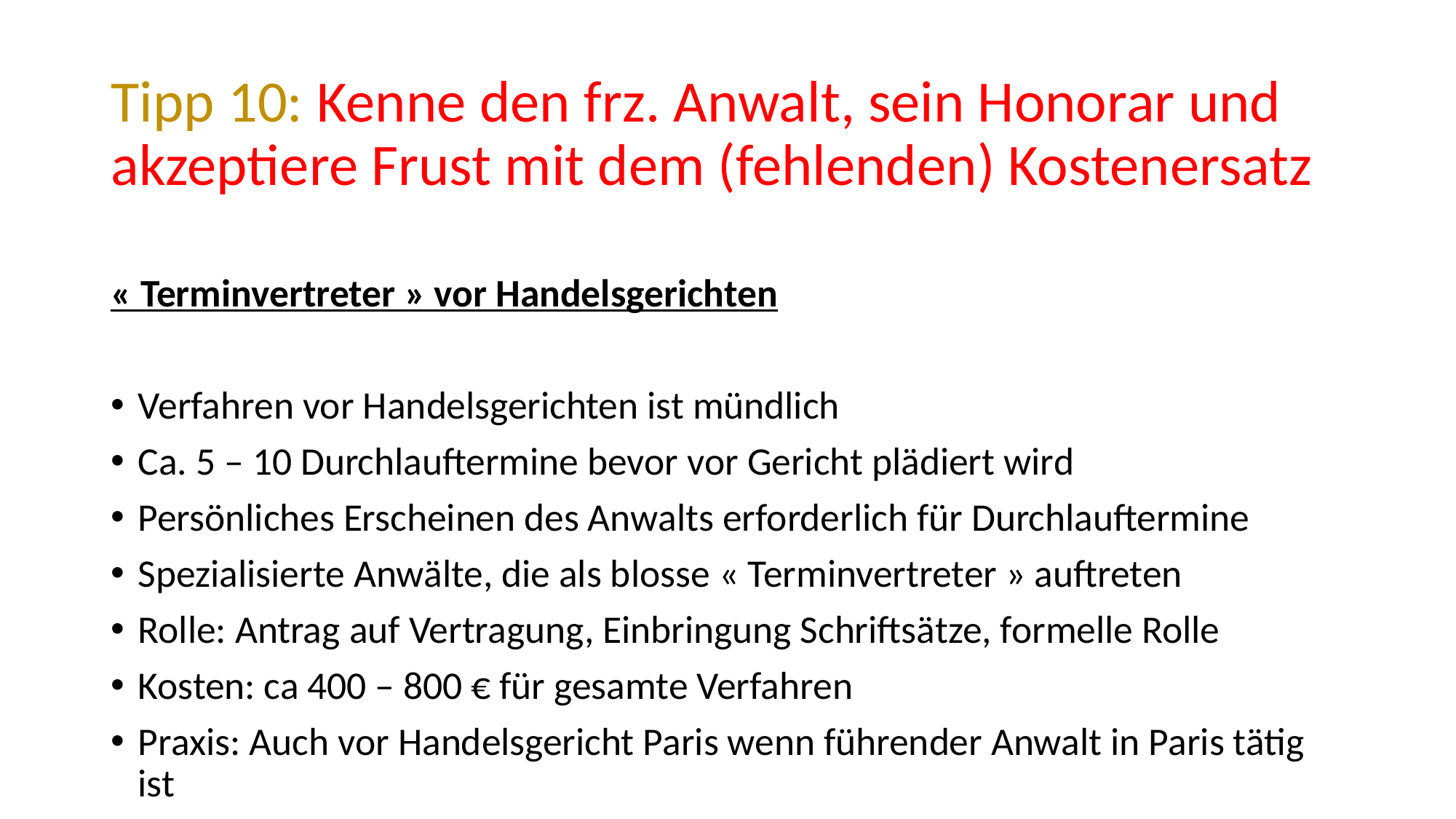

# Tipp 10: Kenne den frz. Anwalt, sein Honorar und akzeptiere Frust mit dem (fehlenden) Kostenersatz

« Terminvertreter » vor Handelsgerichten

Verfahren vor Handelsgerichten ist mündlich
Ca. 5 – 10 Durchlauftermine bevor vor Gericht plädiert wird
Persönliches Erscheinen des Anwalts erforderlich für Durchlauftermine
Spezialisierte Anwälte, die als blosse « Terminvertreter » auftreten
Rolle: Antrag auf Vertragung, Einbringung Schriftsätze, formelle Rolle
Kosten: ca 400 – 800 € für gesamte Verfahren
Praxis: Auch vor Handelsgericht Paris wenn führender Anwalt in Paris tätig ist